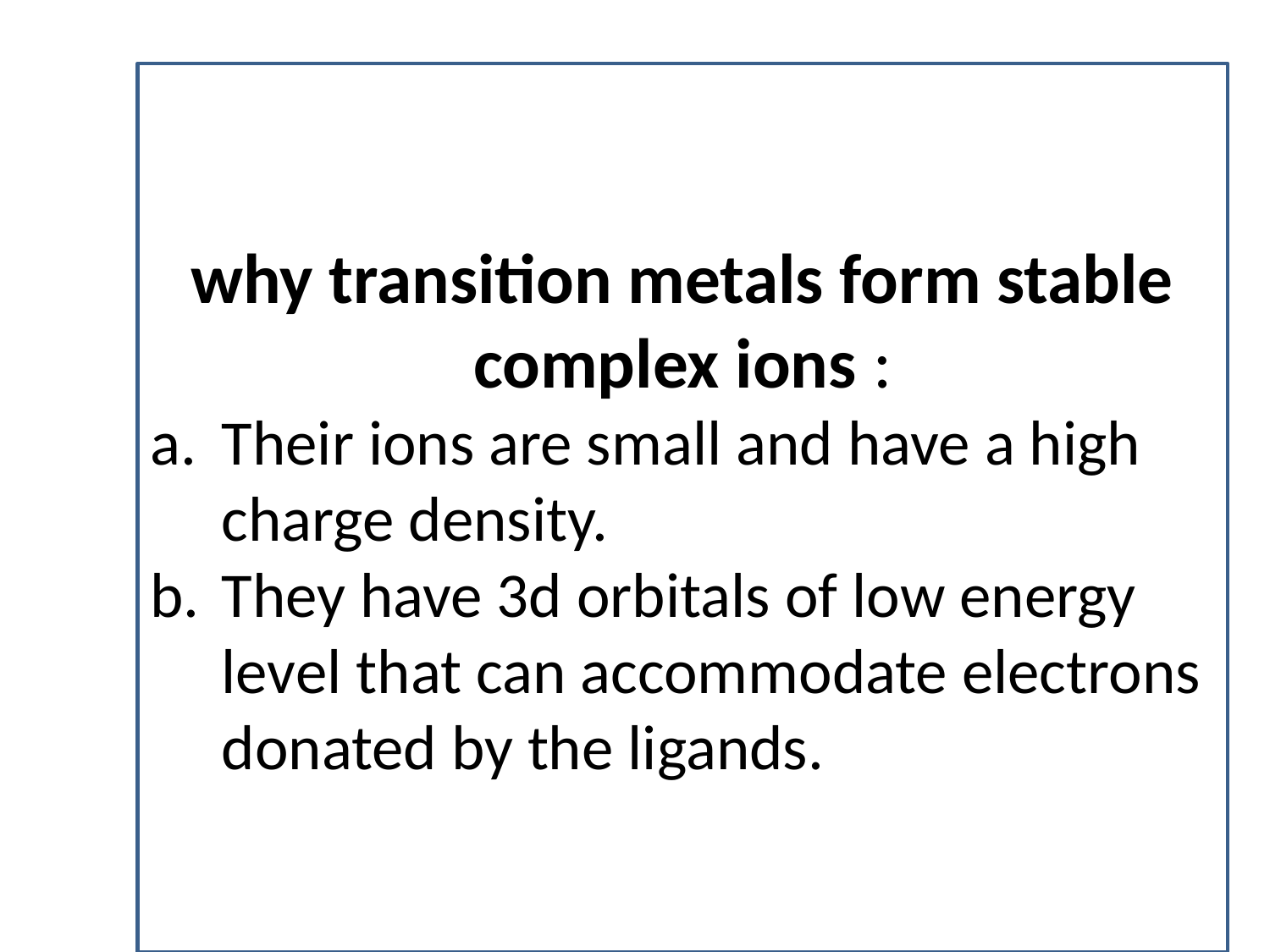

why transition metals form stable complex ions :
Their ions are small and have a high charge density.
They have 3d orbitals of low energy level that can accommodate electrons donated by the ligands.